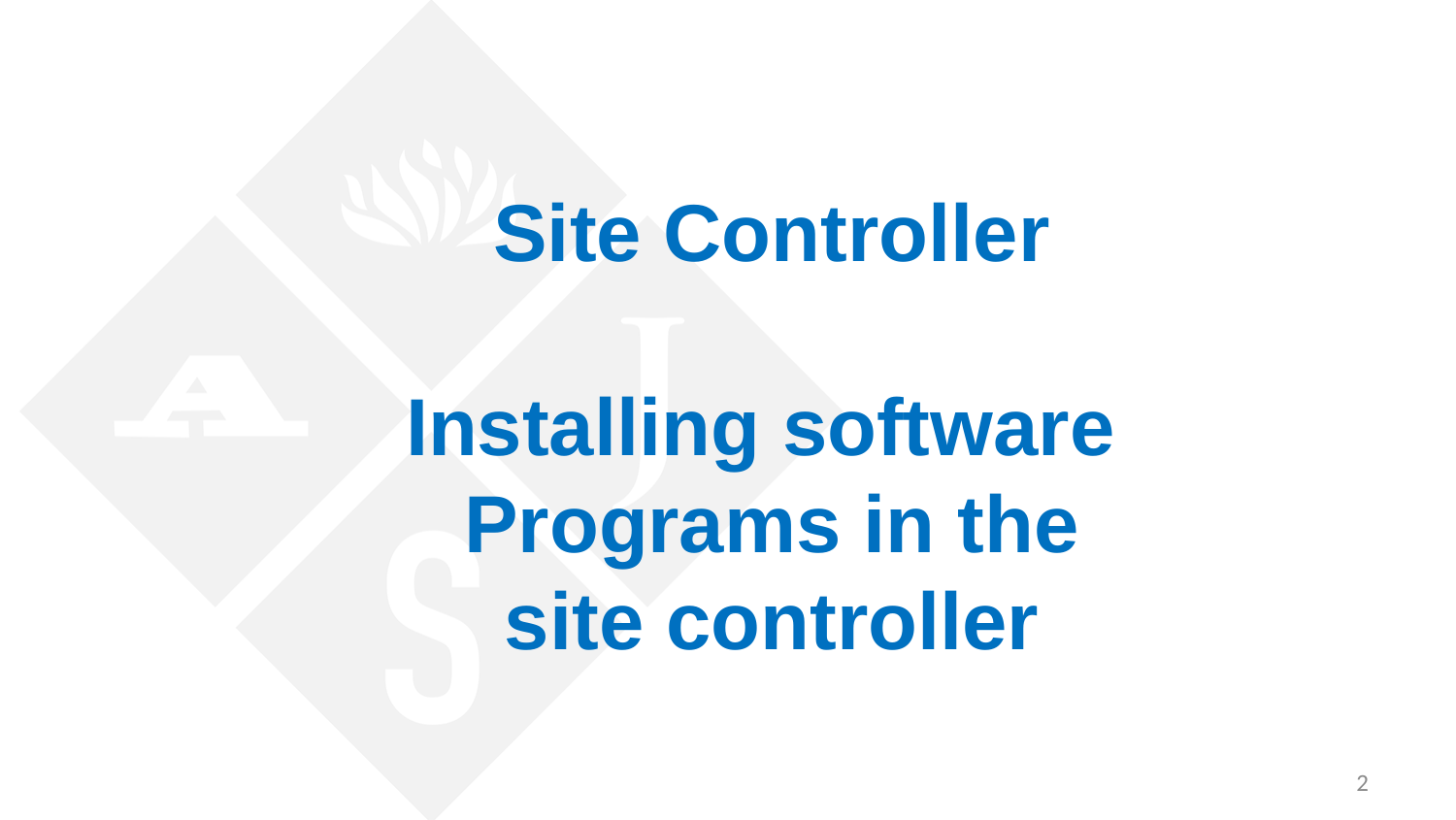

Site Controller

Installing software
Programs in the
site controller

2